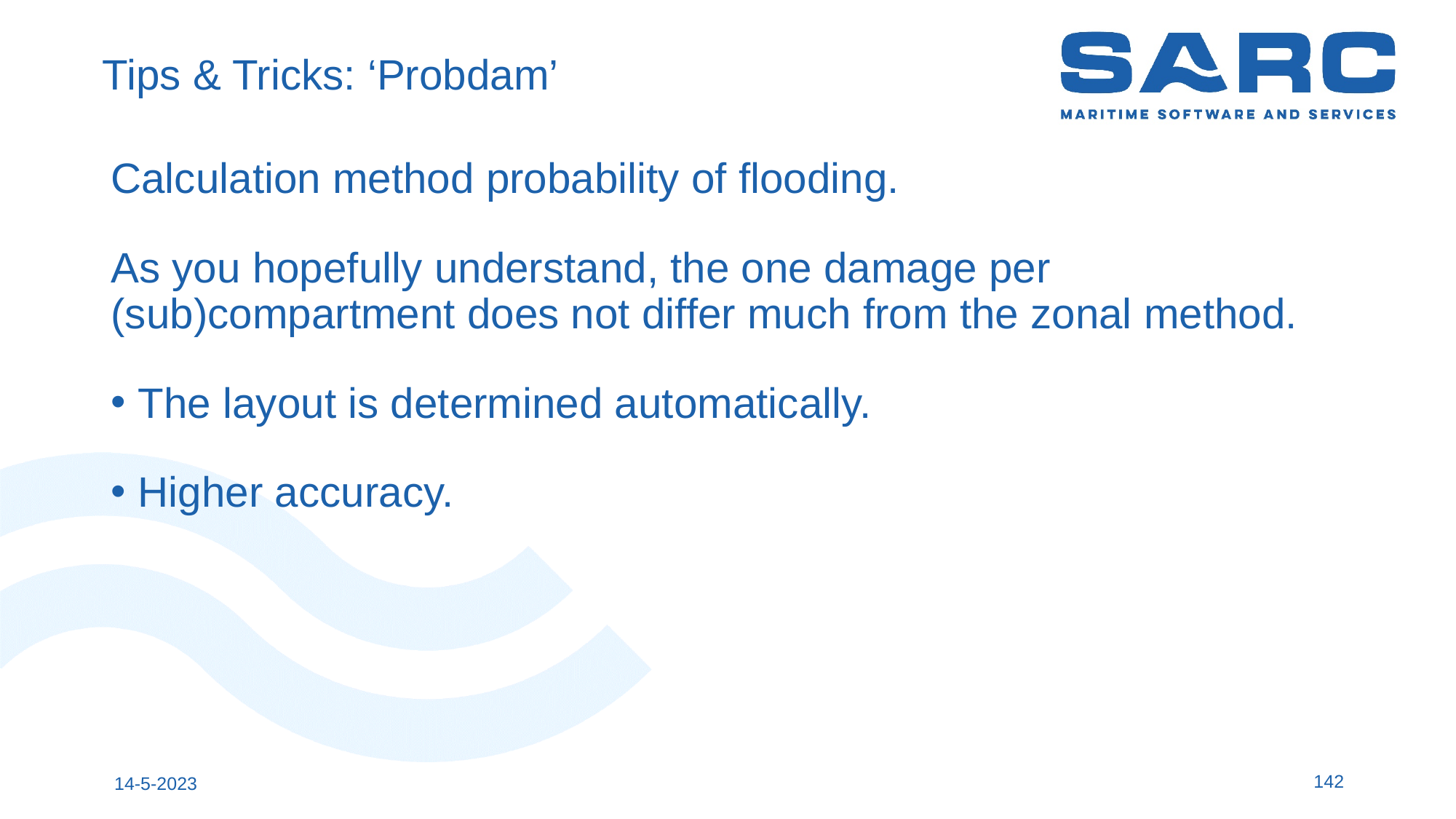

# Tips & Tricks: ‘Probdam’
Calculation method probability of flooding.

As you hopefully understand, the one damage per (sub)compartment does not differ much from the zonal method.

The layout is determined automatically.

Higher accuracy.

142
14-5-2023